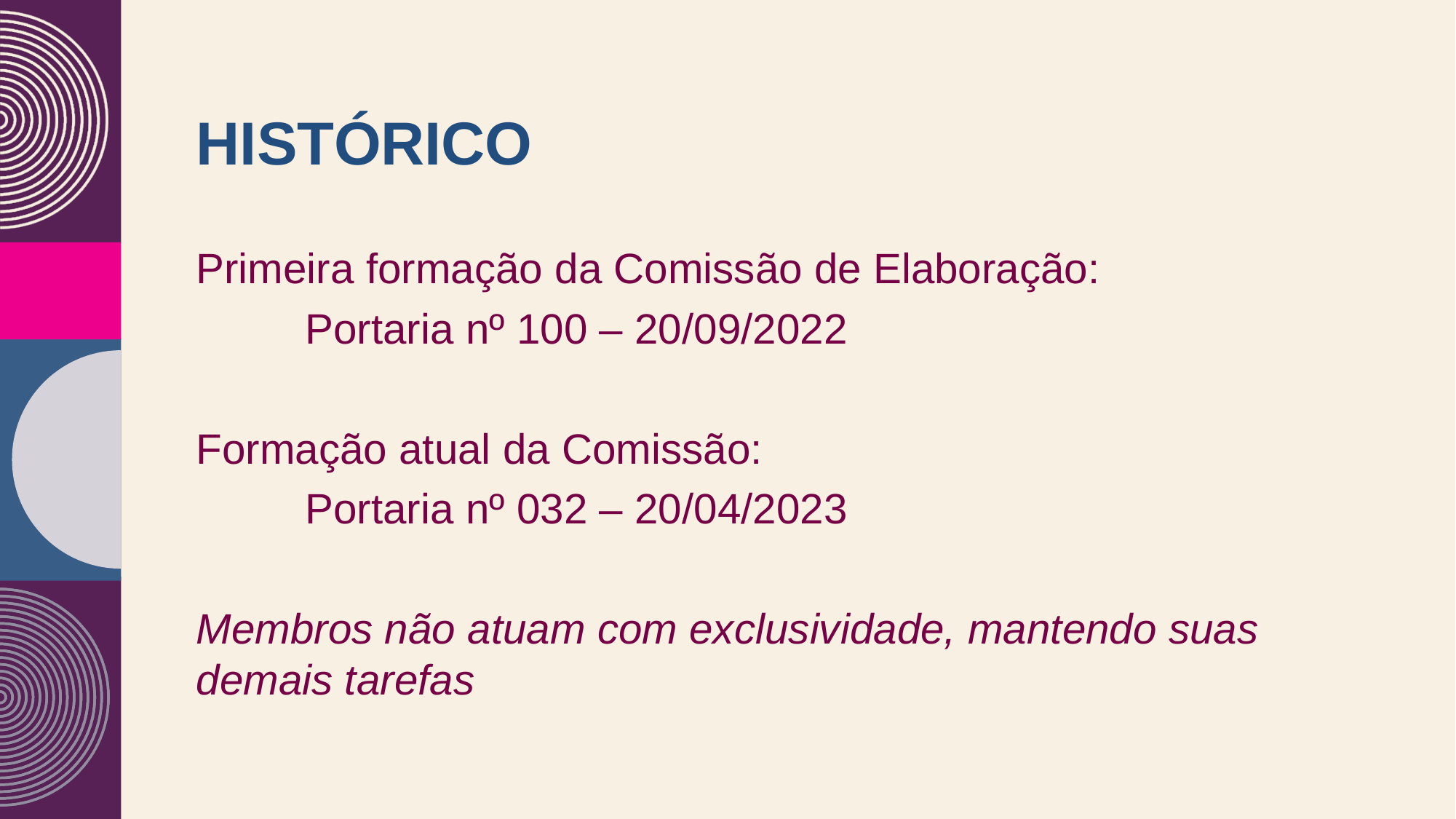

# HISTÓRICO

Primeira formação da Comissão de Elaboração:
	Portaria nº 100 – 20/09/2022

Formação atual da Comissão:
	Portaria nº 032 – 20/04/2023

Membros não atuam com exclusividade, mantendo suas demais tarefas